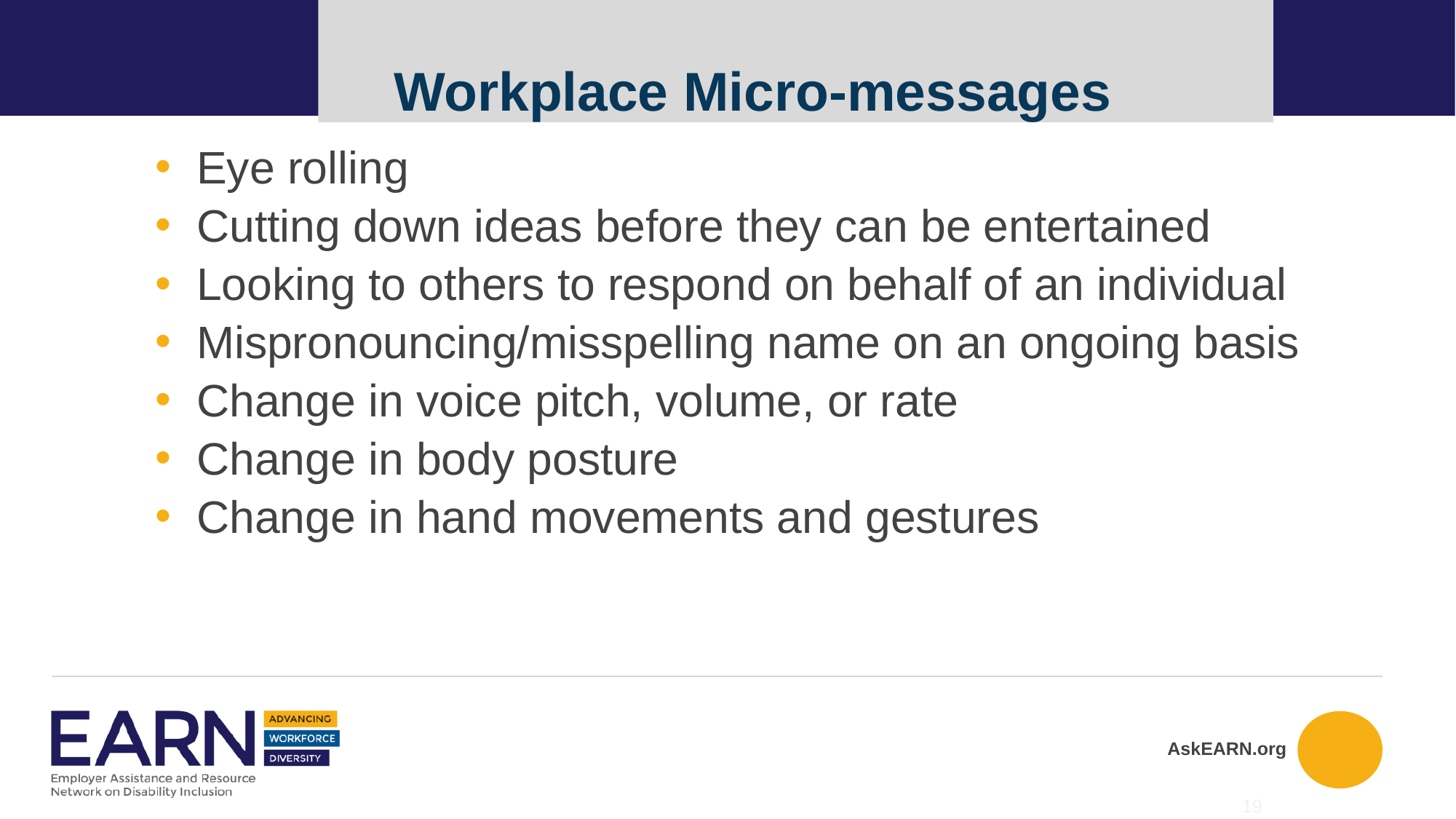

Workplace Micro-messages
Eye rolling
Cutting down ideas before they can be entertained
Looking to others to respond on behalf of an individual
Mispronouncing/misspelling name on an ongoing basis
Change in voice pitch, volume, or rate
Change in body posture
Change in hand movements and gestures

19